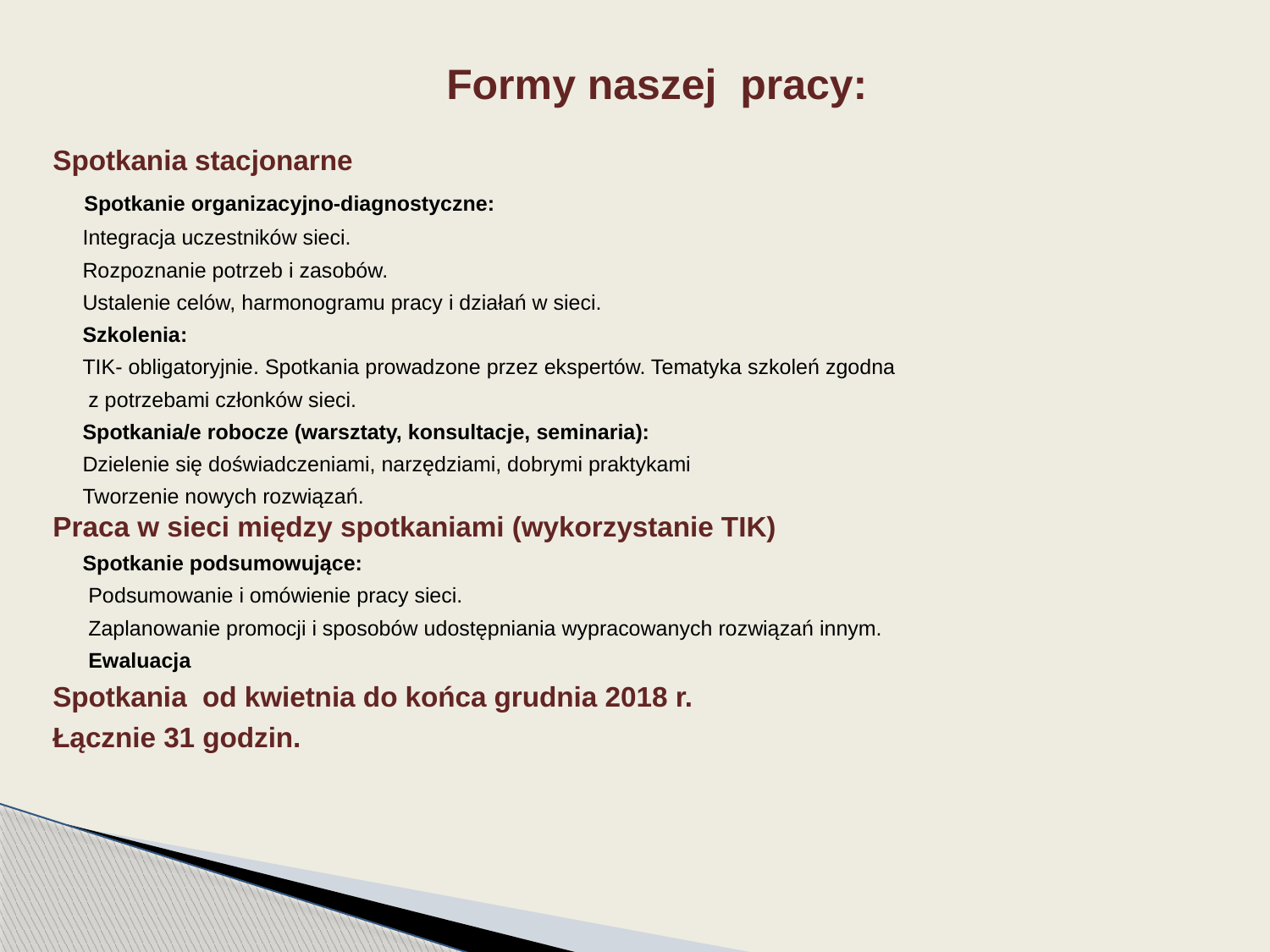

Formy naszej  pracy:

Spotkania stacjonarne
    Spotkanie organizacyjno-diagnostyczne:
     Integracja uczestników sieci.
     Rozpoznanie potrzeb i zasobów.
     Ustalenie celów, harmonogramu pracy i działań w sieci.
     Szkolenia:
     TIK- obligatoryjnie. Spotkania prowadzone przez ekspertów. Tematyka szkoleń zgodna
      z potrzebami członków sieci.
     Spotkania/e robocze (warsztaty, konsultacje, seminaria):
     Dzielenie się doświadczeniami, narzędziami, dobrymi praktykami
     Tworzenie nowych rozwiązań.
Praca w sieci między spotkaniami (wykorzystanie TIK)
     Spotkanie podsumowujące:
      Podsumowanie i omówienie pracy sieci.
      Zaplanowanie promocji i sposobów udostępniania wypracowanych rozwiązań innym.
      Ewaluacja
Spotkania  od kwietnia do końca grudnia 2018 r.
Łącznie 31 godzin.